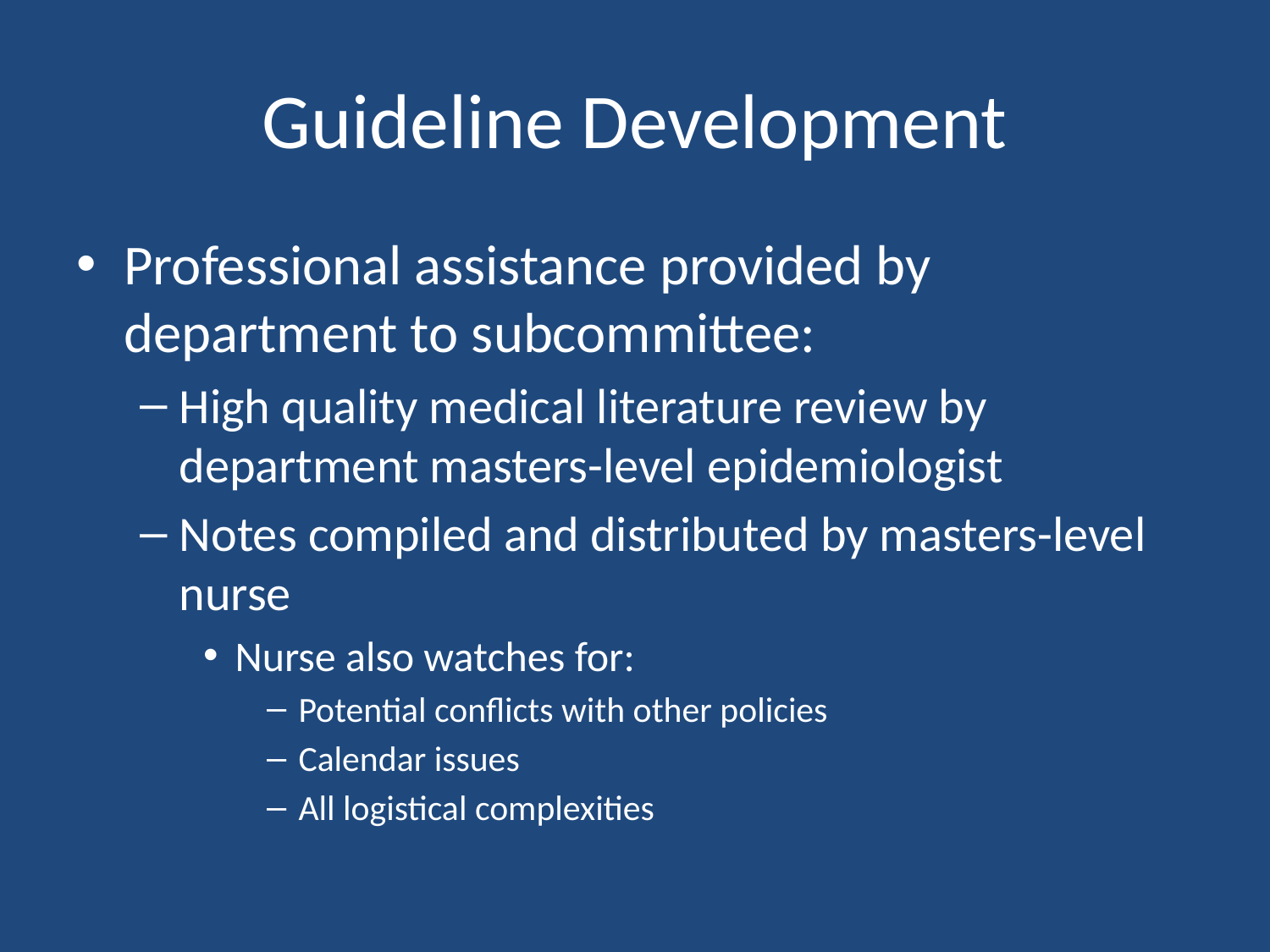

# Guideline Development
Professional assistance provided by department to subcommittee:
High quality medical literature review by department masters-level epidemiologist
Notes compiled and distributed by masters-level nurse
Nurse also watches for:
Potential conflicts with other policies
Calendar issues
All logistical complexities